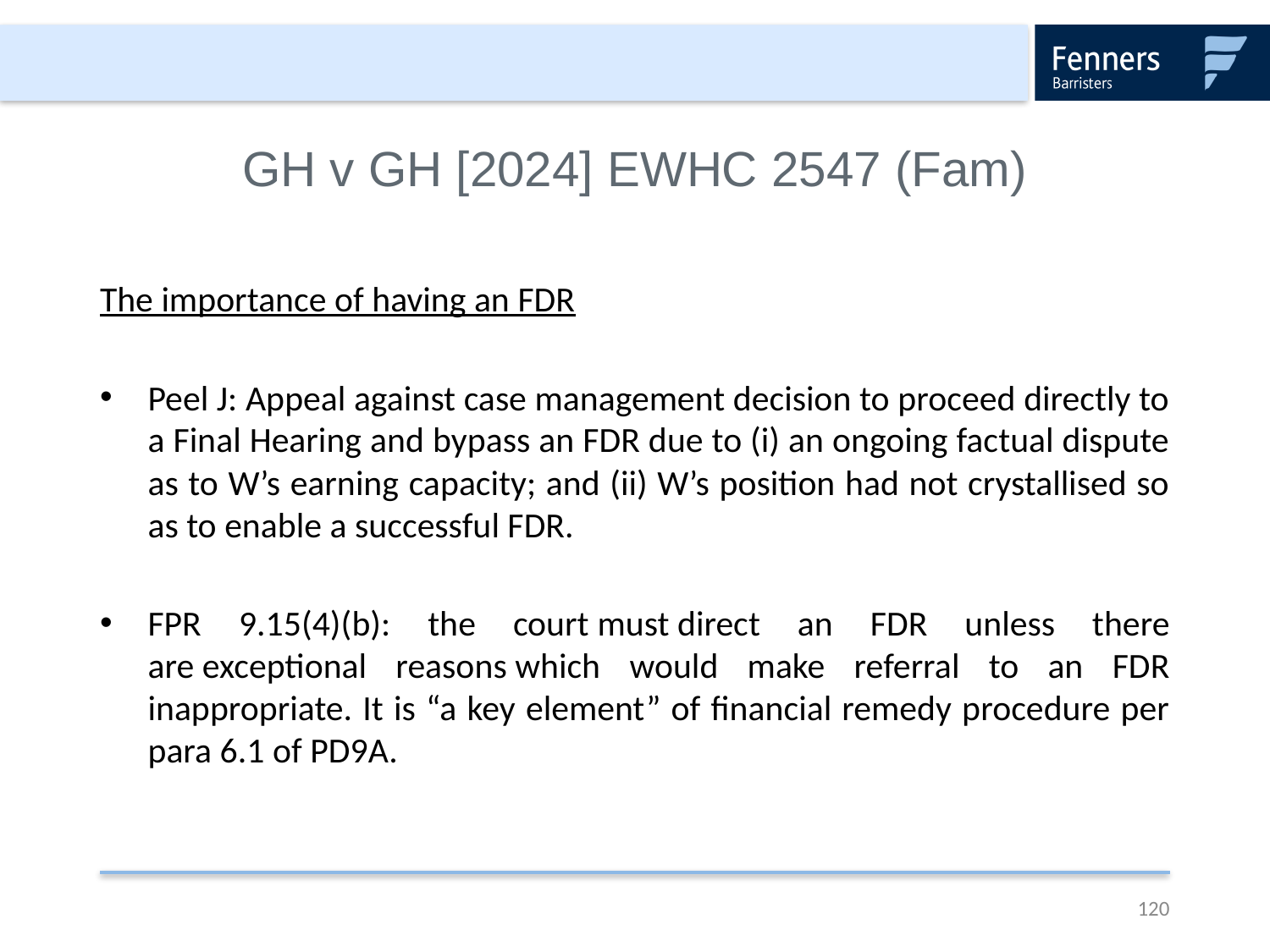

# GH v GH [2024] EWHC 2547 (Fam)
The importance of having an FDR

Peel J: Appeal against case management decision to proceed directly to a Final Hearing and bypass an FDR due to (i) an ongoing factual dispute as to W’s earning capacity; and (ii) W’s position had not crystallised so as to enable a successful FDR.

FPR 9.15(4)(b): the court must direct an FDR unless there are exceptional reasons which would make referral to an FDR inappropriate. It is “a key element” of financial remedy procedure per para 6.1 of PD9A.

120